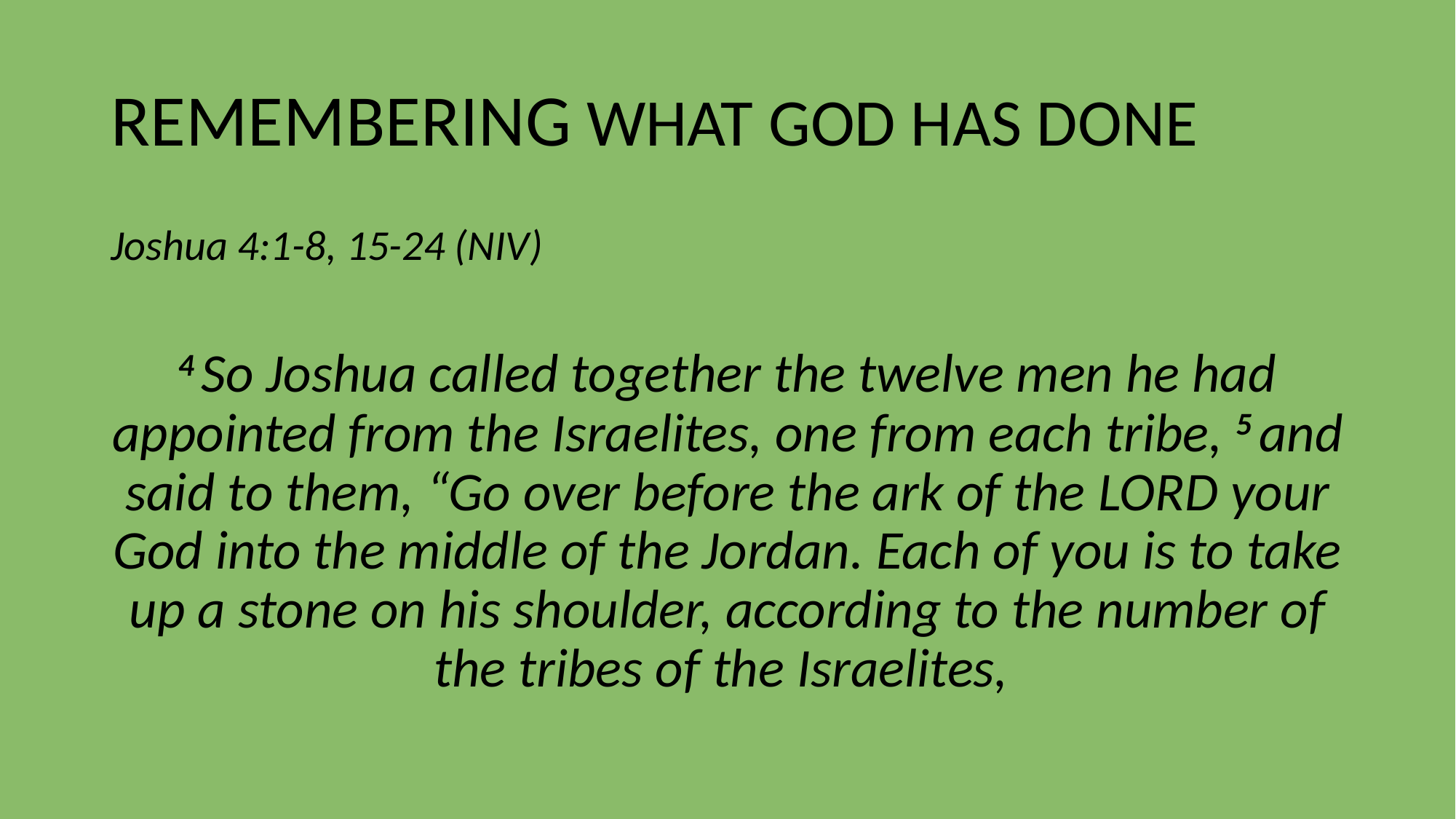

# REMEMBERING WHAT GOD HAS DONE
Joshua 4:1-8, 15-24 (NIV)

4 So Joshua called together the twelve men he had appointed from the Israelites, one from each tribe, 5 and said to them, “Go over before the ark of the Lord your God into the middle of the Jordan. Each of you is to take up a stone on his shoulder, according to the number of the tribes of the Israelites,